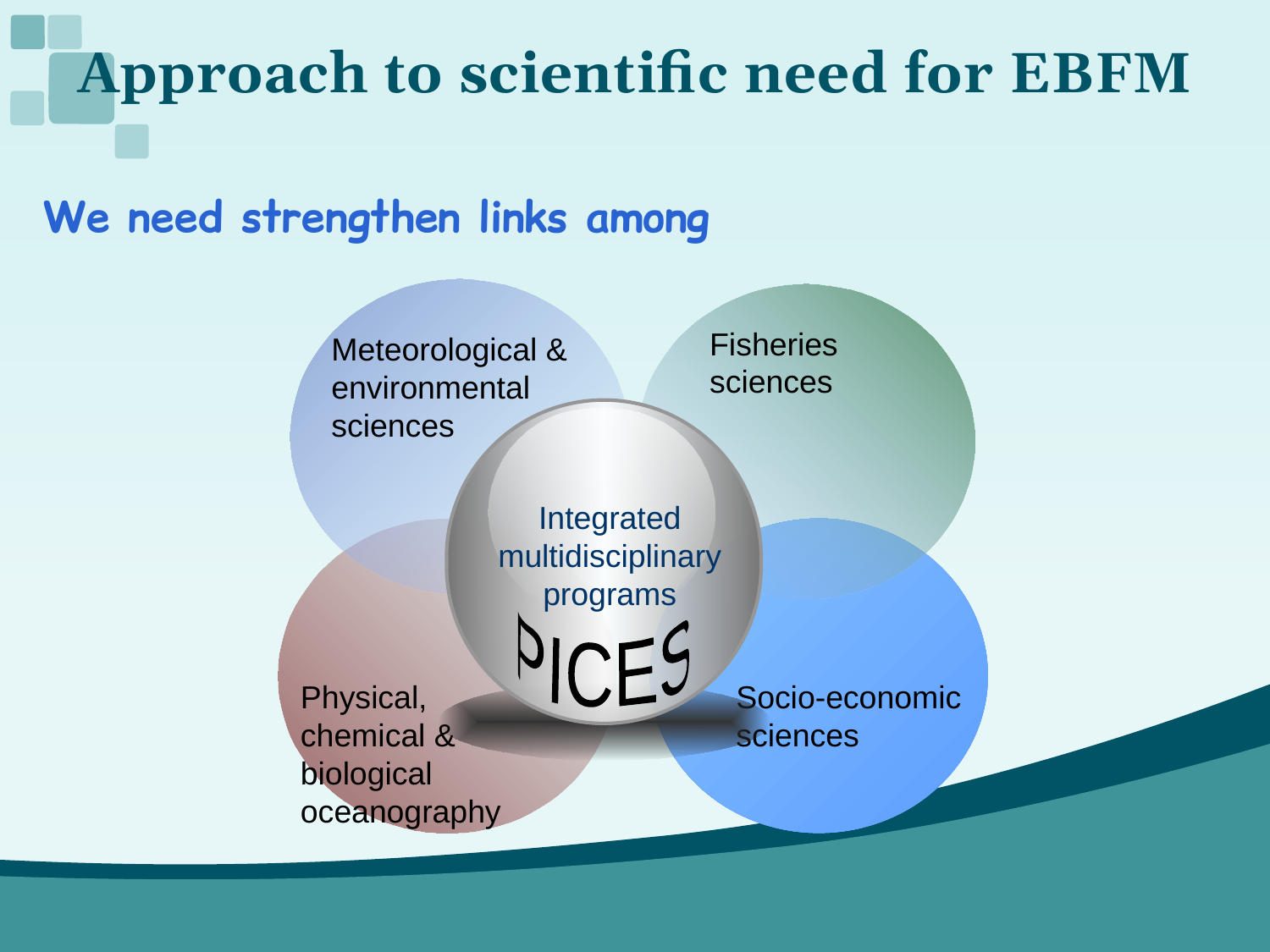

# Approach to scientific need for EBFM
We need strengthen links among

Meteorological & environmental sciences

Fisheries
sciences

   Integrated
   multidisciplinary
  programs

PICES

Physical, chemical & biological oceanography

Socio-economic sciences